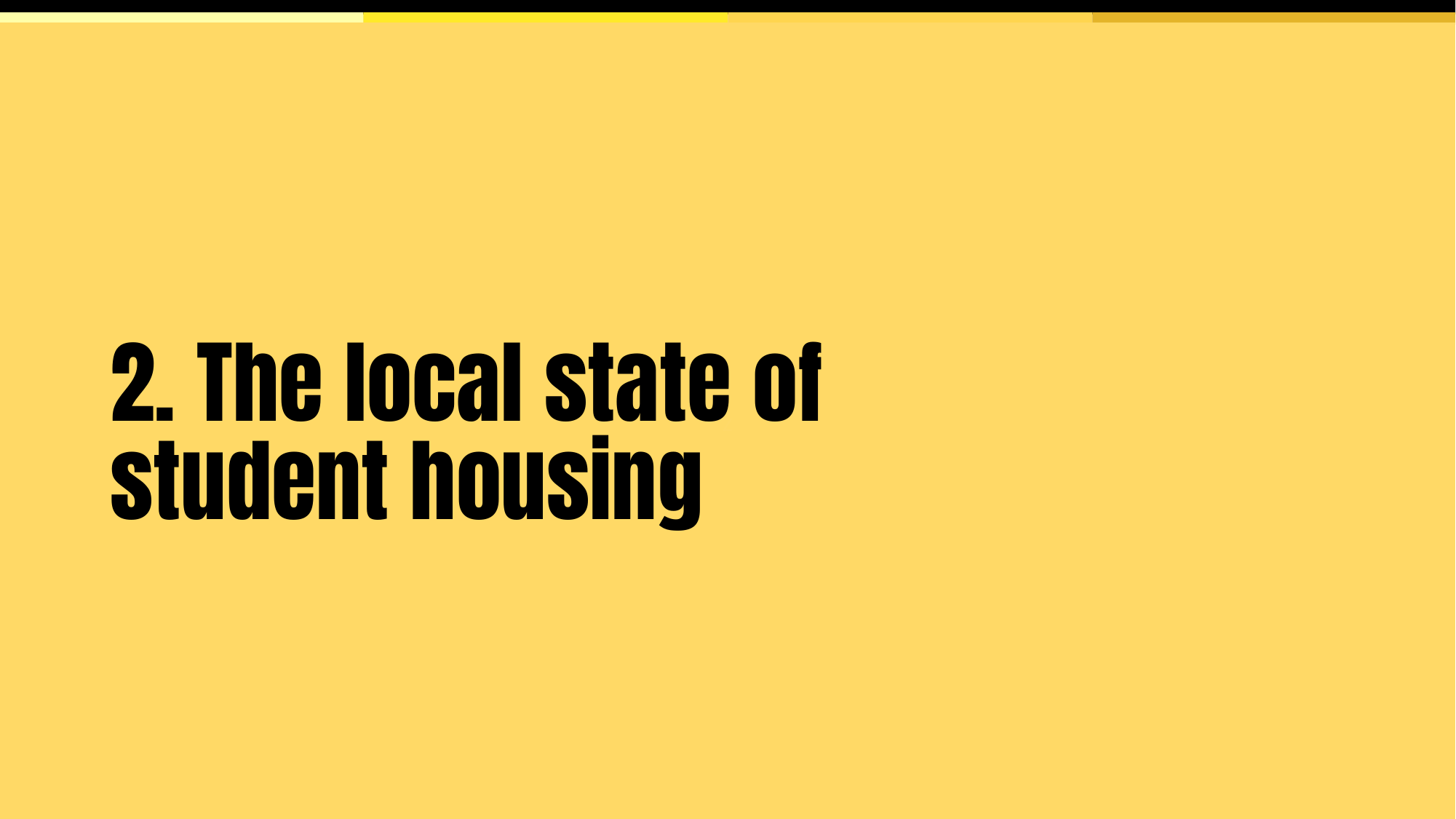

z
# 2. The local state of student housing